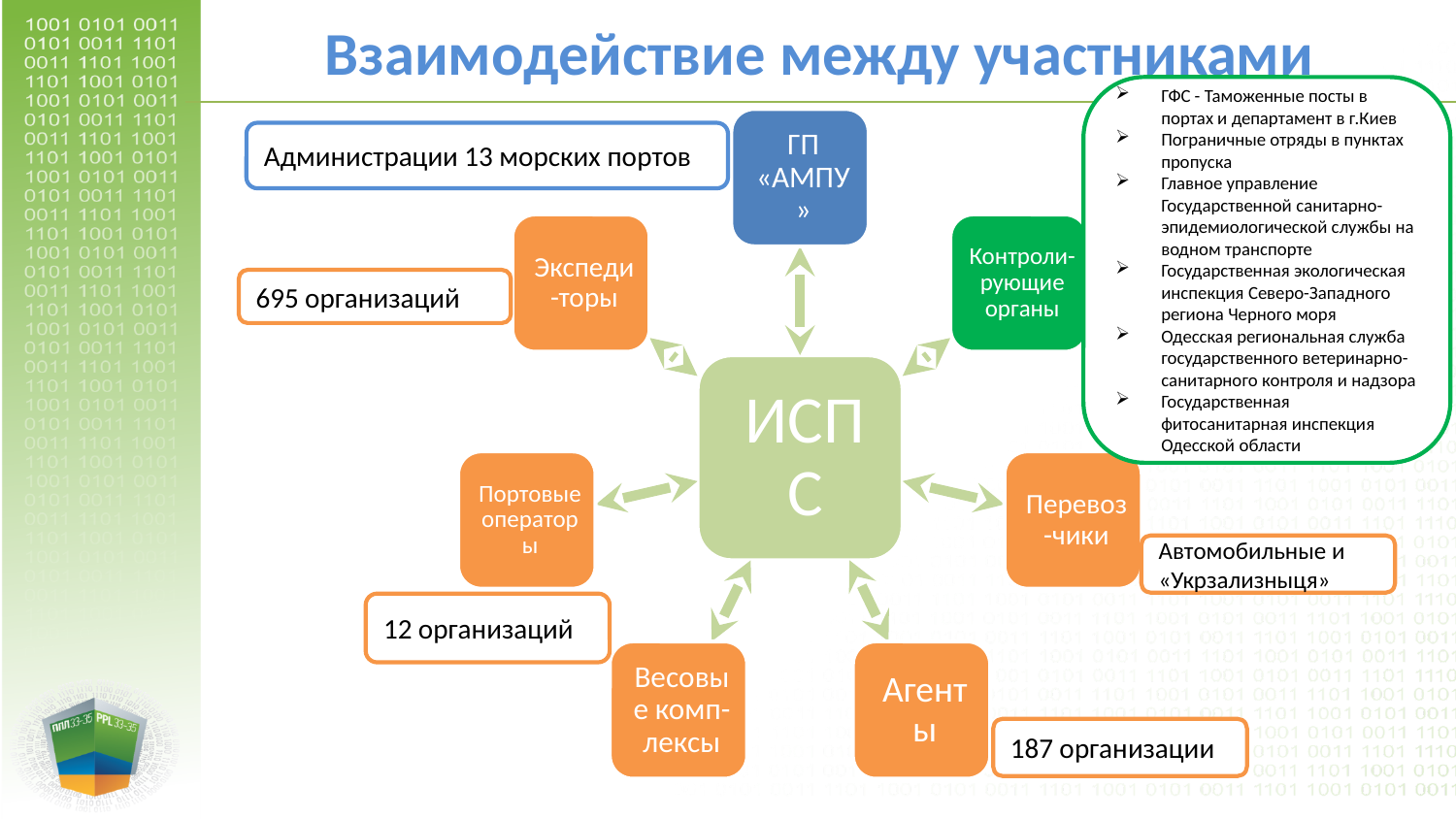

Взаимодействие между участниками
ГФС - Таможенные посты в портах и департамент в г.Киев
Пограничные отряды в пунктах пропуска
Главное управление Государственной санитарно-эпидемиологической службы на водном транспорте
Государственная экологическая инспекция Северо-Западного региона Черного моря
Одесская региональная служба государственного ветеринарно-санитарного контроля и надзора
Государственная фитосанитарная инспекция Одесской области

ИСПС
ГП «АМПУ»
Контроли-рующие органы
Перевоз-чики
Агенты
Весовые комп-лексы
Портовые операторы
Экспеди-торы
Администрации 13 морских портов

695 организаций
Автомобильные и «Укрзализныця»
12 организаций
187 организации